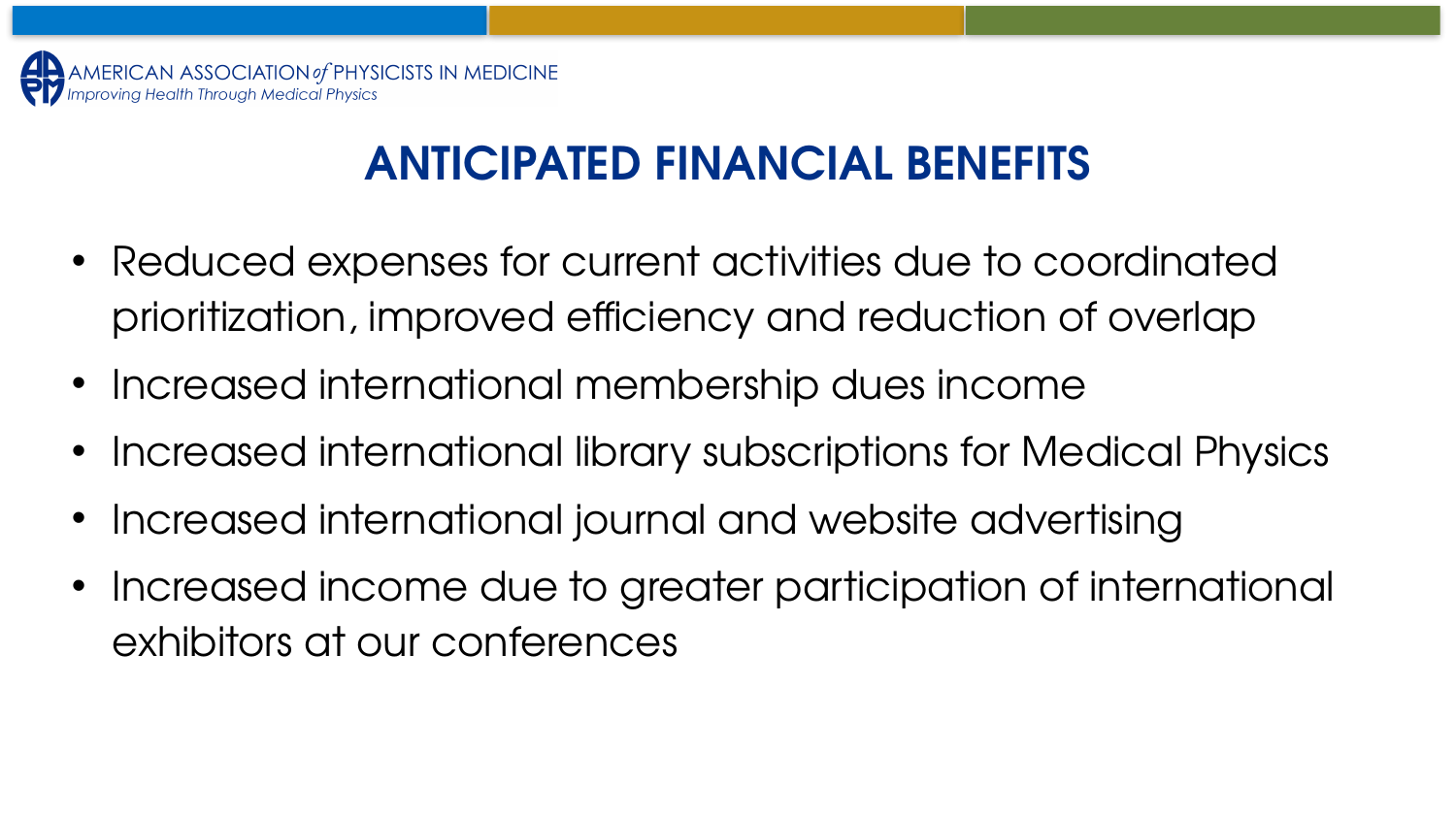

# Anticipated financial benefits
Reduced expenses for current activities due to coordinated  prioritization, improved efficiency and reduction of overlap
Increased international membership dues income
Increased international library subscriptions for Medical Physics
Increased international journal and website advertising
Increased income due to greater participation of international exhibitors at our conferences